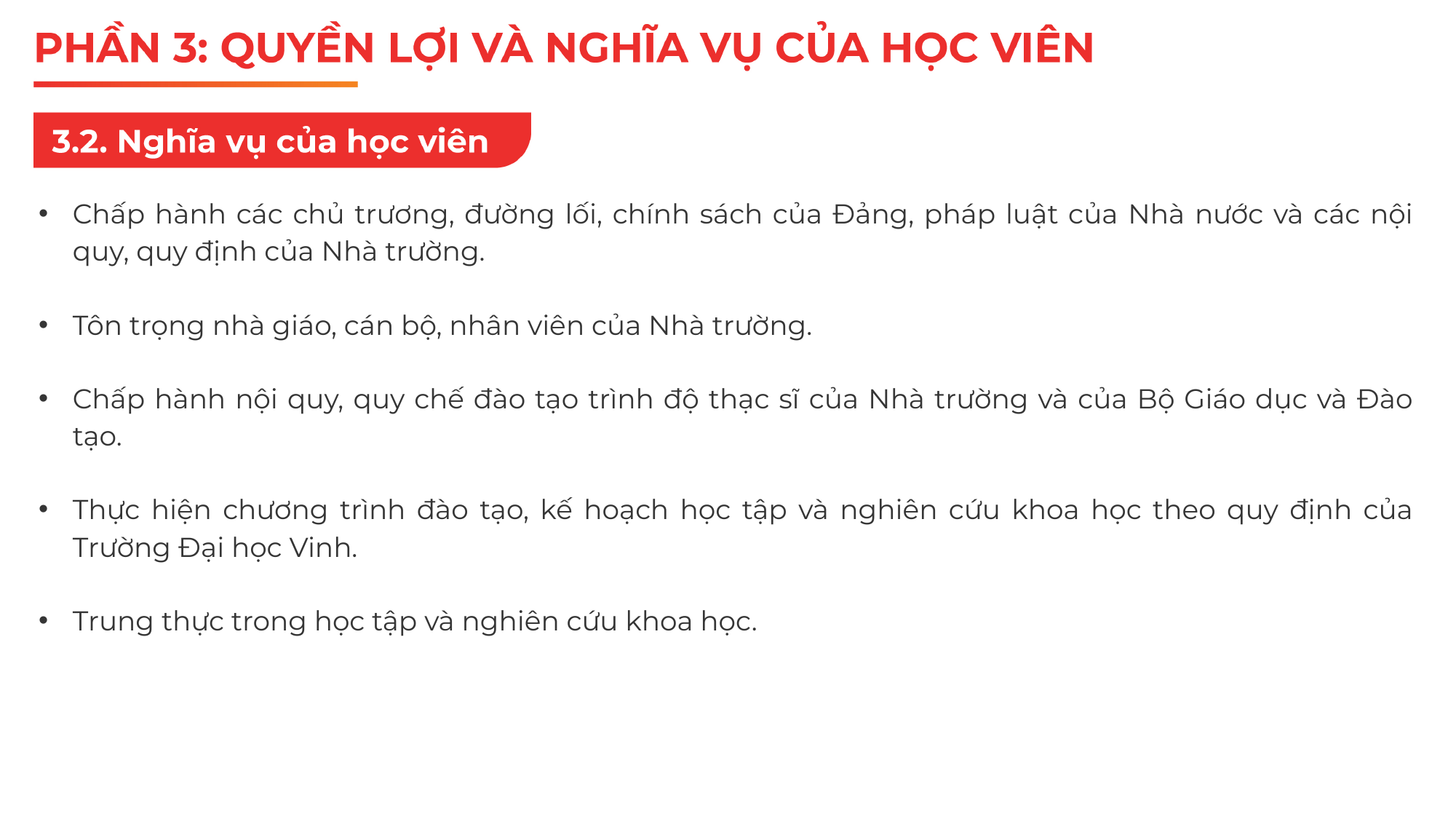

Chấp hành các chủ trương, đường lối, chính sách của Đảng, pháp luật của Nhà nước và các nội quy, quy định của Nhà trường.
Tôn trọng nhà giáo, cán bộ, nhân viên của Nhà trường.
Chấp hành nội quy, quy chế đào tạo trình độ thạc sĩ của Nhà trường và của Bộ Giáo dục và Đào tạo.
Thực hiện chương trình đào tạo, kế hoạch học tập và nghiên cứu khoa học theo quy định của Trường Đại học Vinh.
Trung thực trong học tập và nghiên cứu khoa học.